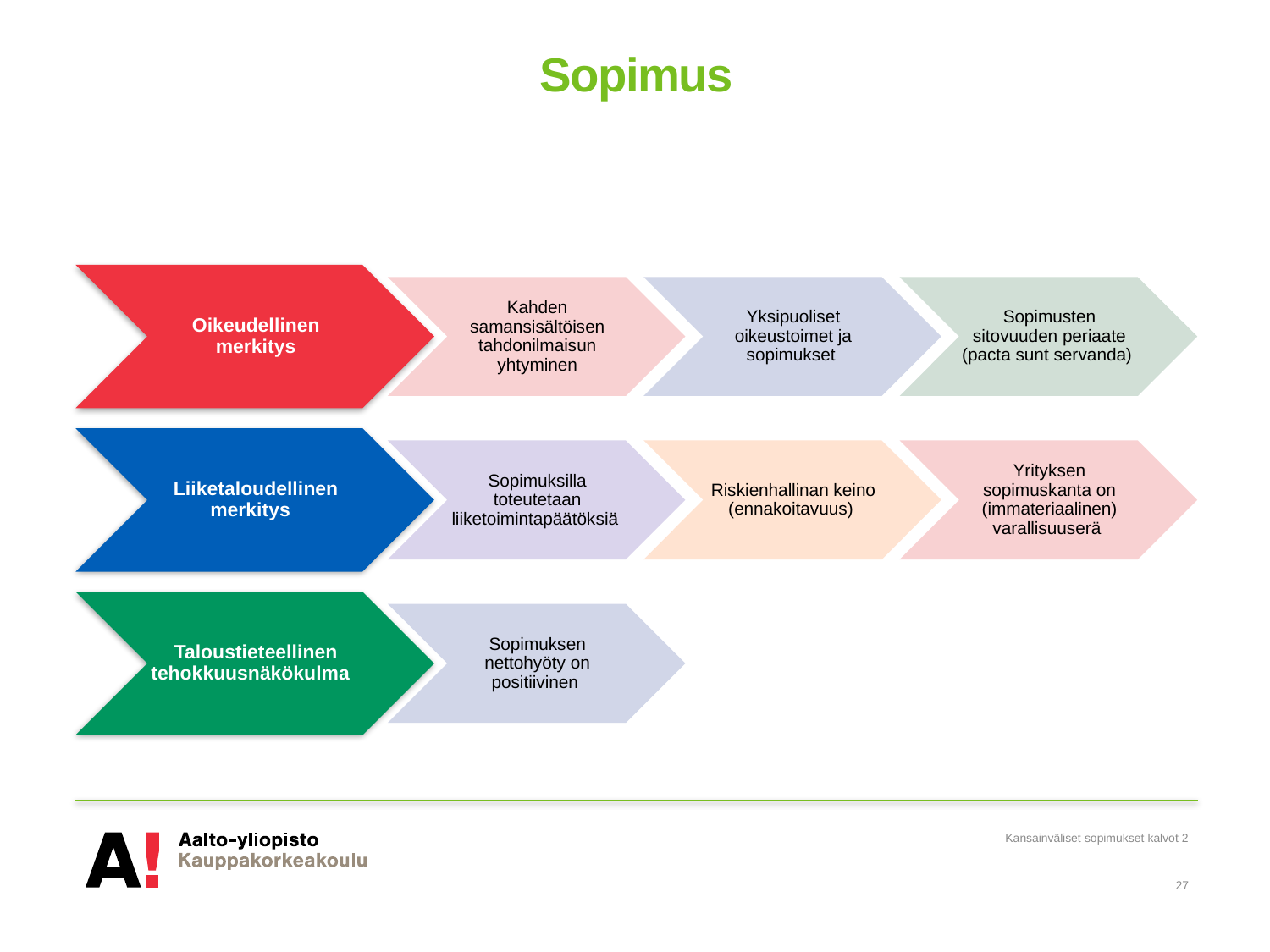

# Sopimus
Oikeudellinen merkitys
Kahden samansisältöisen tahdonilmaisun yhtyminen
Yksipuoliset oikeustoimet ja sopimukset
Sopimusten sitovuuden periaate (pacta sunt servanda)
Liiketaloudellinen merkitys
Sopimuksilla toteutetaan liiketoimintapäätöksiä
Riskienhallinan keino (ennakoitavuus)
Yrityksen sopimuskanta on (immateriaalinen) varallisuuserä
Taloustieteellinen tehokkuusnäkökulma
Sopimuksen nettohyöty on positiivinen
Kansainväliset sopimukset kalvot 2
27